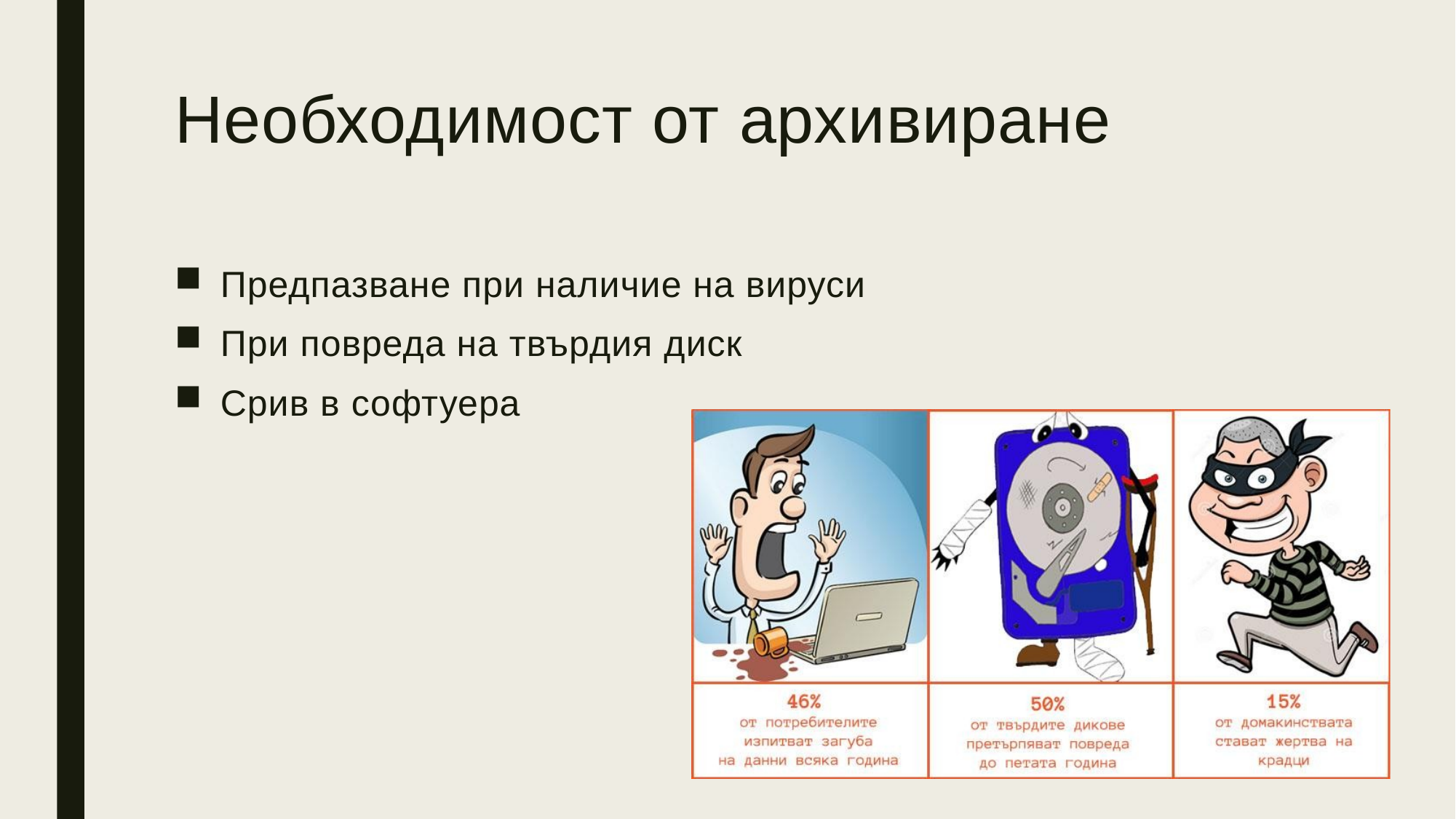

# Необходимост от архивиране
Предпазване при наличие на вируси
При повреда на твърдия диск
Срив в софтуера